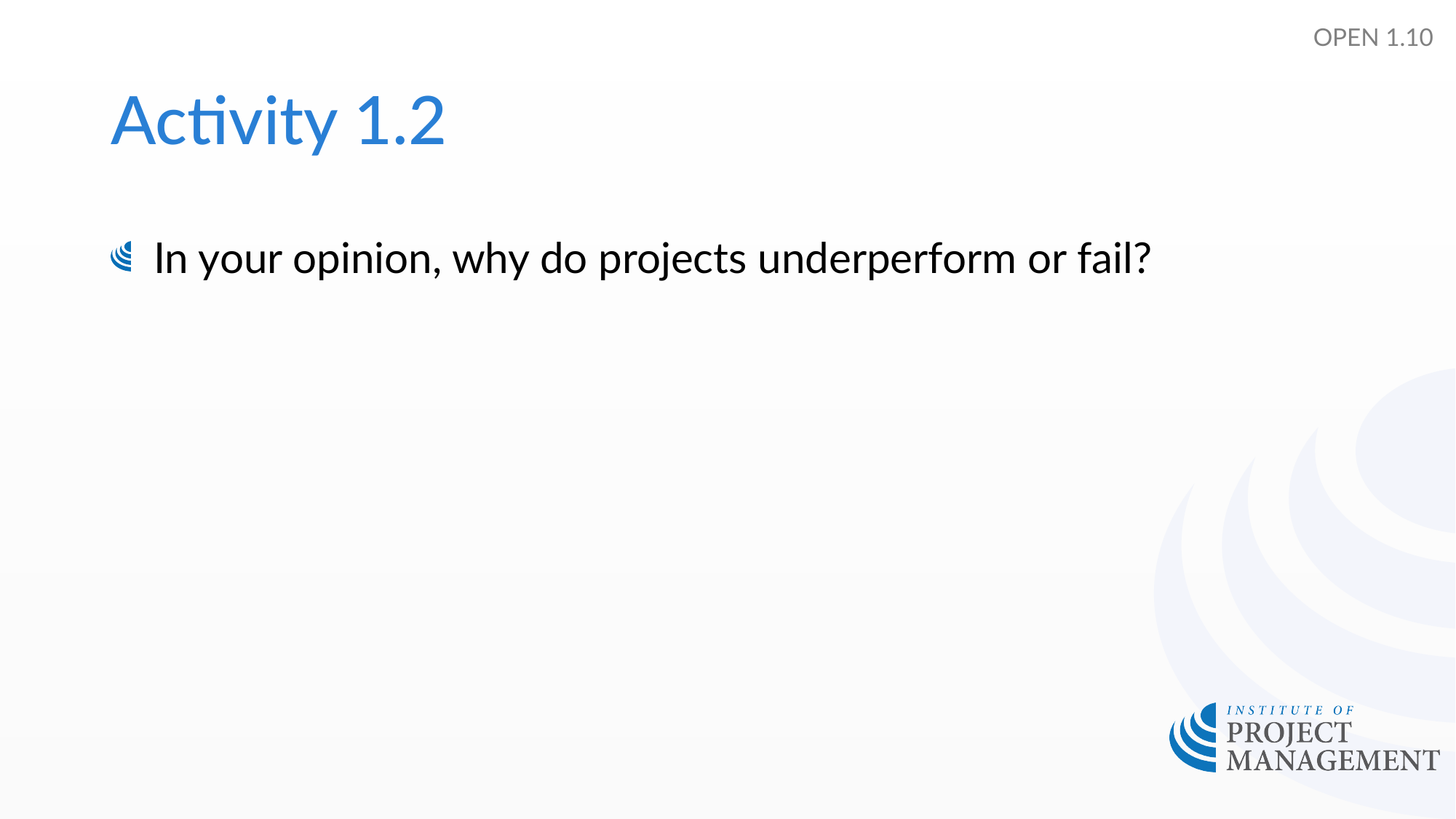

OPEN 1.10
# Activity 1.2
In your opinion, why do projects underperform or fail?